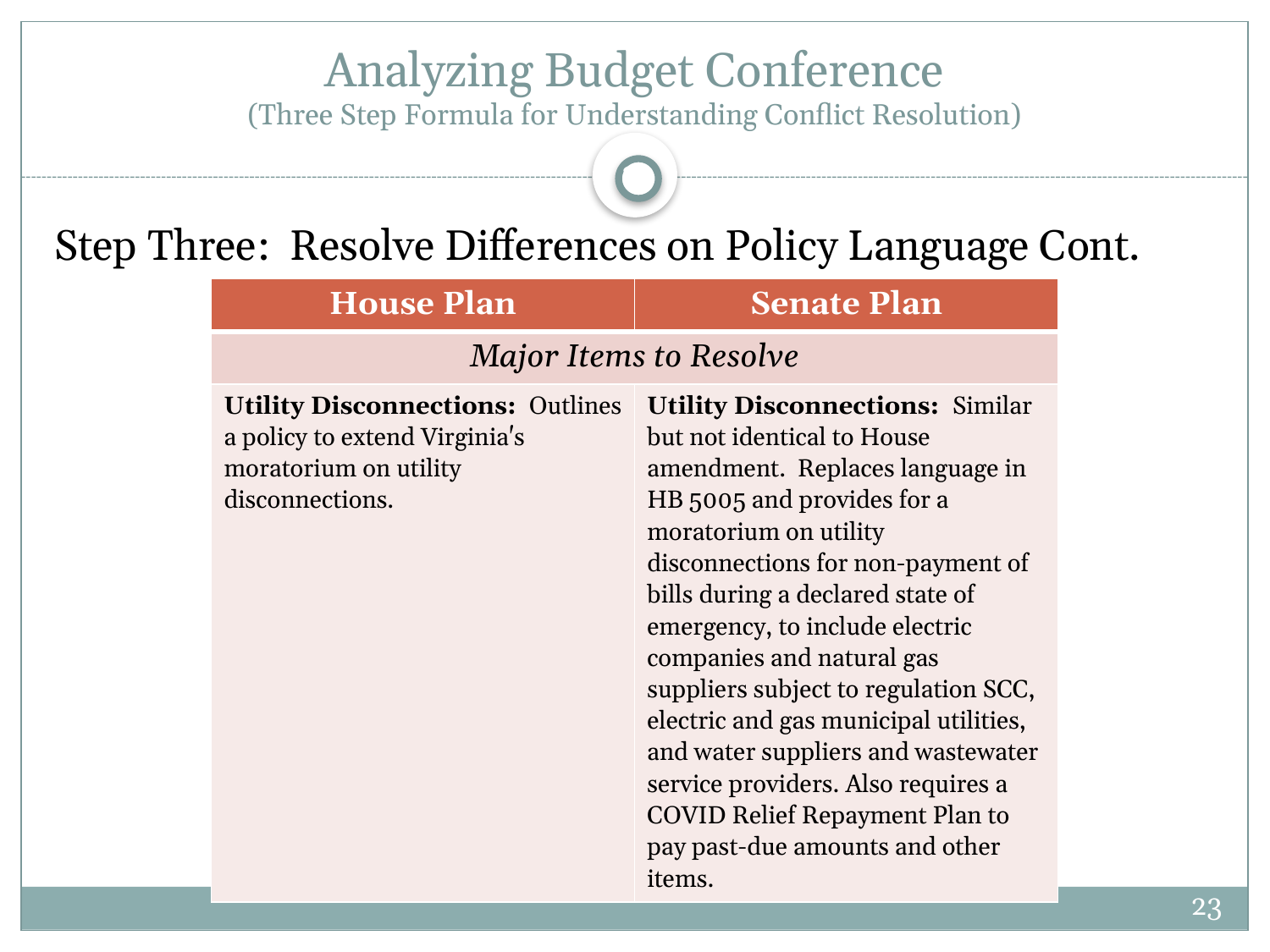

# Analyzing Budget Conference (Three Step Formula for Understanding Conflict Resolution)
23
Step Three:  Resolve Differences on Policy Language Cont.

| House Plan | Senate Plan |
| --- | --- |
| Major Items to Resolve |  |
| Utility Disconnections: Outlines a policy to extend Virginia's moratorium on utility disconnections. | Utility Disconnections: Similar but not identical to House amendment. Replaces language in HB 5005 and provides for a moratorium on utility disconnections for non-payment of bills during a declared state of emergency, to include electric companies and natural gas suppliers subject to regulation SCC, electric and gas municipal utilities, and water suppliers and wastewater service providers. Also requires a COVID Relief Repayment Plan to pay past-due amounts and other items. |